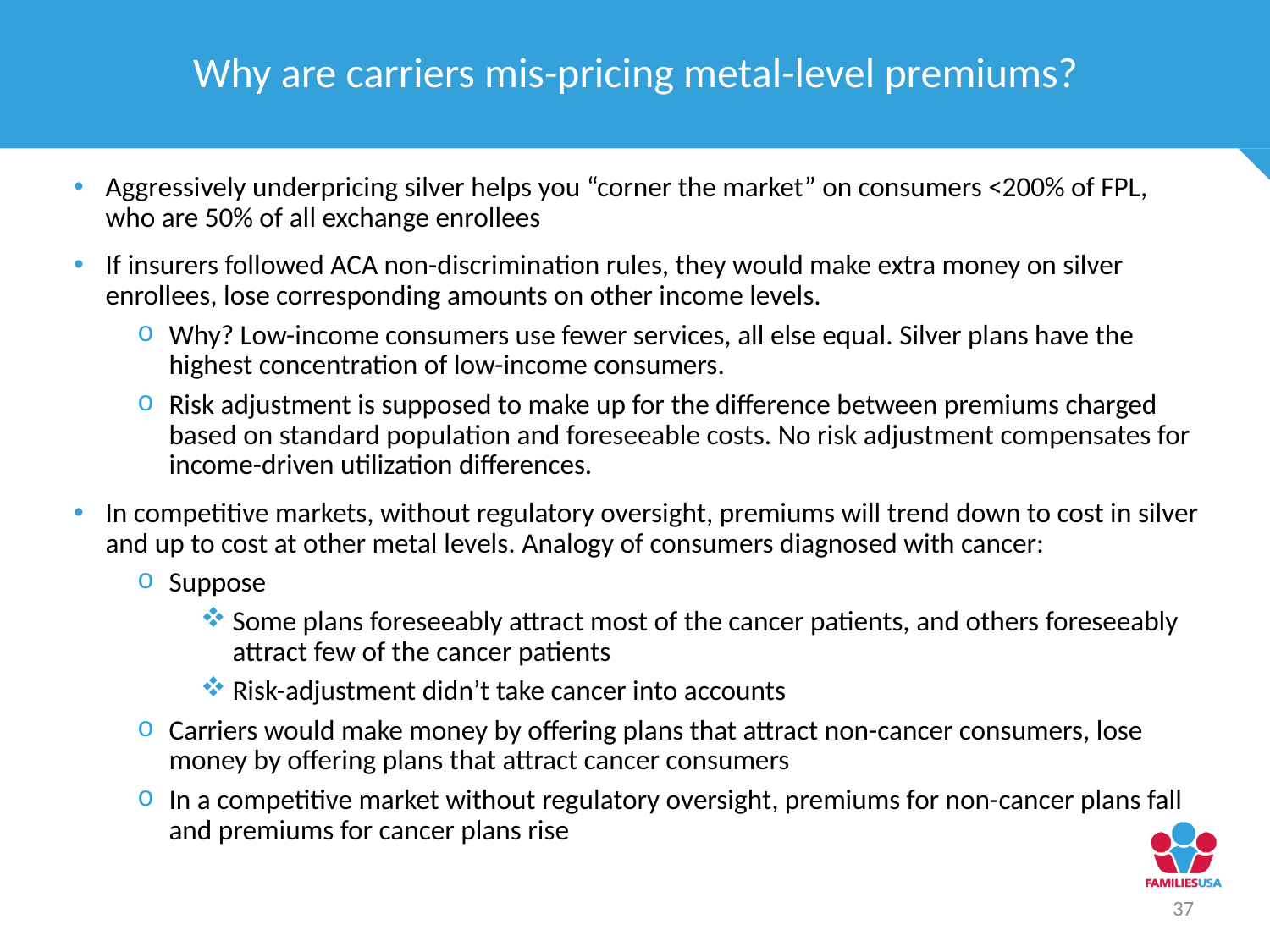

Why are carriers mis-pricing metal-level premiums?
Aggressively underpricing silver helps you “corner the market” on consumers <200% of FPL, who are 50% of all exchange enrollees
If insurers followed ACA non-discrimination rules, they would make extra money on silver enrollees, lose corresponding amounts on other income levels.
Why? Low-income consumers use fewer services, all else equal. Silver plans have the highest concentration of low-income consumers.
Risk adjustment is supposed to make up for the difference between premiums charged based on standard population and foreseeable costs. No risk adjustment compensates for income-driven utilization differences.
In competitive markets, without regulatory oversight, premiums will trend down to cost in silver and up to cost at other metal levels. Analogy of consumers diagnosed with cancer:
Suppose
Some plans foreseeably attract most of the cancer patients, and others foreseeably attract few of the cancer patients
Risk-adjustment didn’t take cancer into accounts
Carriers would make money by offering plans that attract non-cancer consumers, lose money by offering plans that attract cancer consumers
In a competitive market without regulatory oversight, premiums for non-cancer plans fall and premiums for cancer plans rise
37